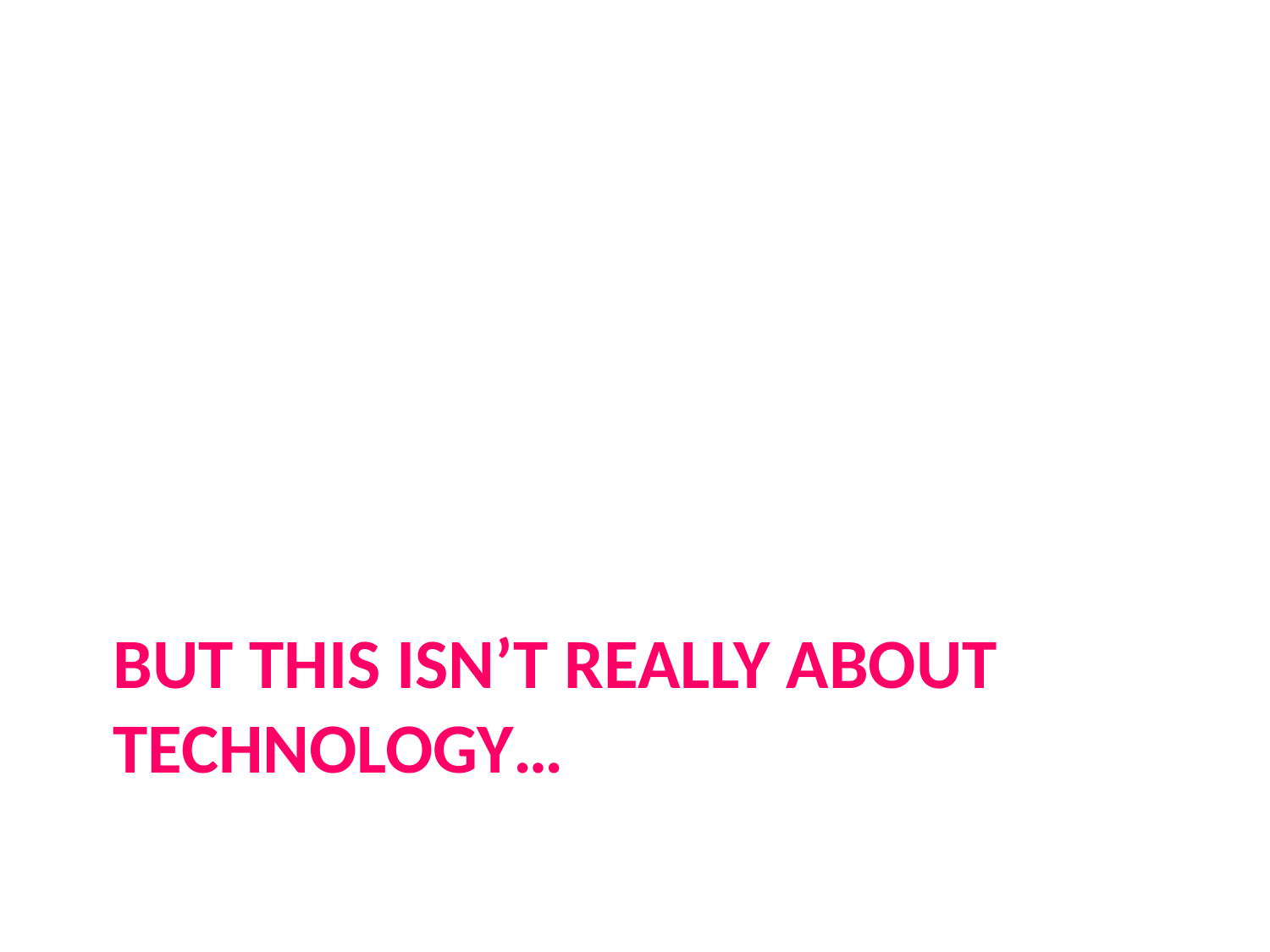

# But this isn’t really about technology…